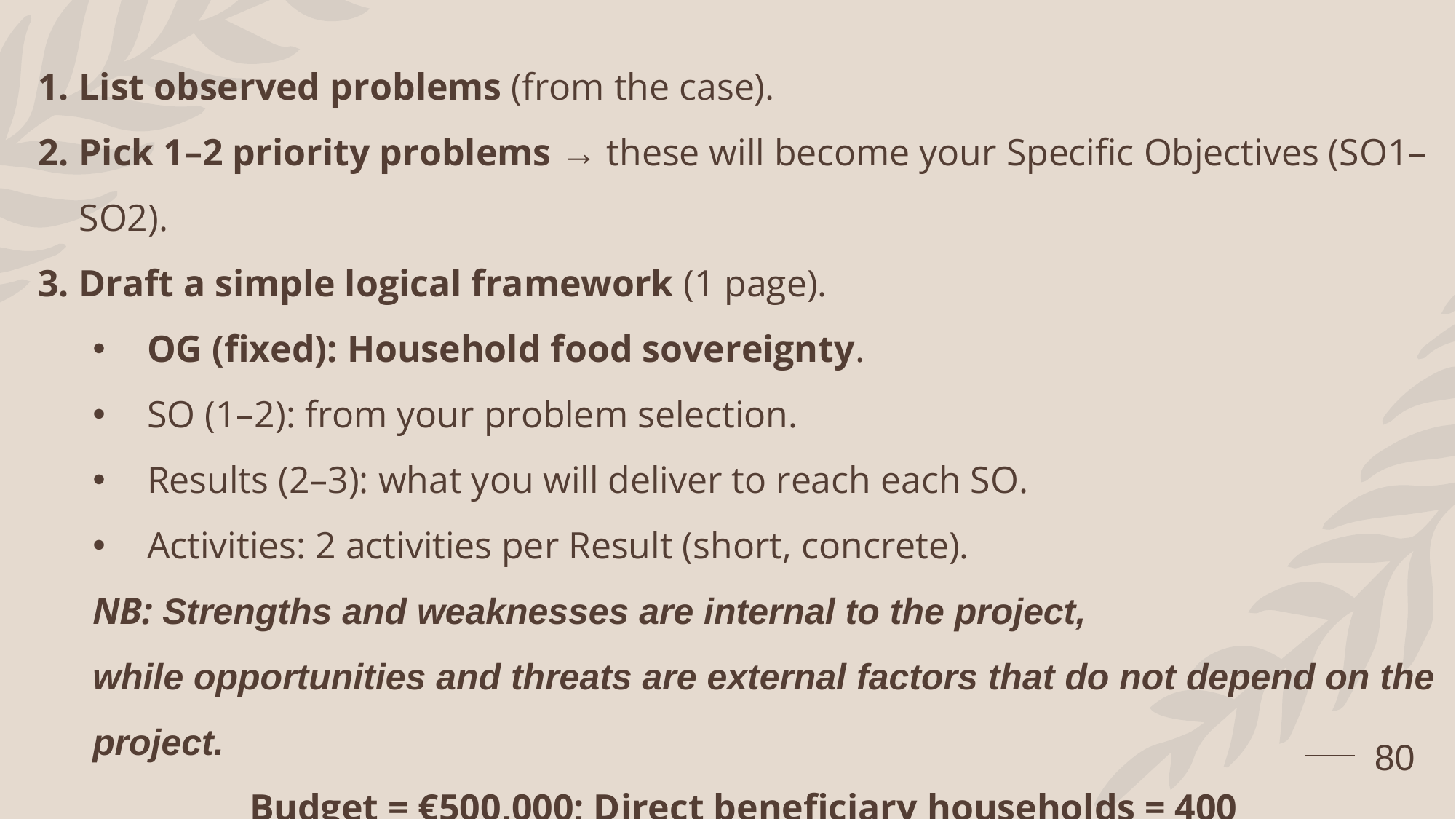

List observed problems (from the case).
Pick 1–2 priority problems → these will become your Specific Objectives (SO1–SO2).
Draft a simple logical framework (1 page).
OG (fixed): Household food sovereignty.
SO (1–2): from your problem selection.
Results (2–3): what you will deliver to reach each SO.
Activities: 2 activities per Result (short, concrete).
NB: Strengths and weaknesses are internal to the project,
while opportunities and threats are external factors that do not depend on the project.
Budget = €500,000; Direct beneficiary households = 400
80